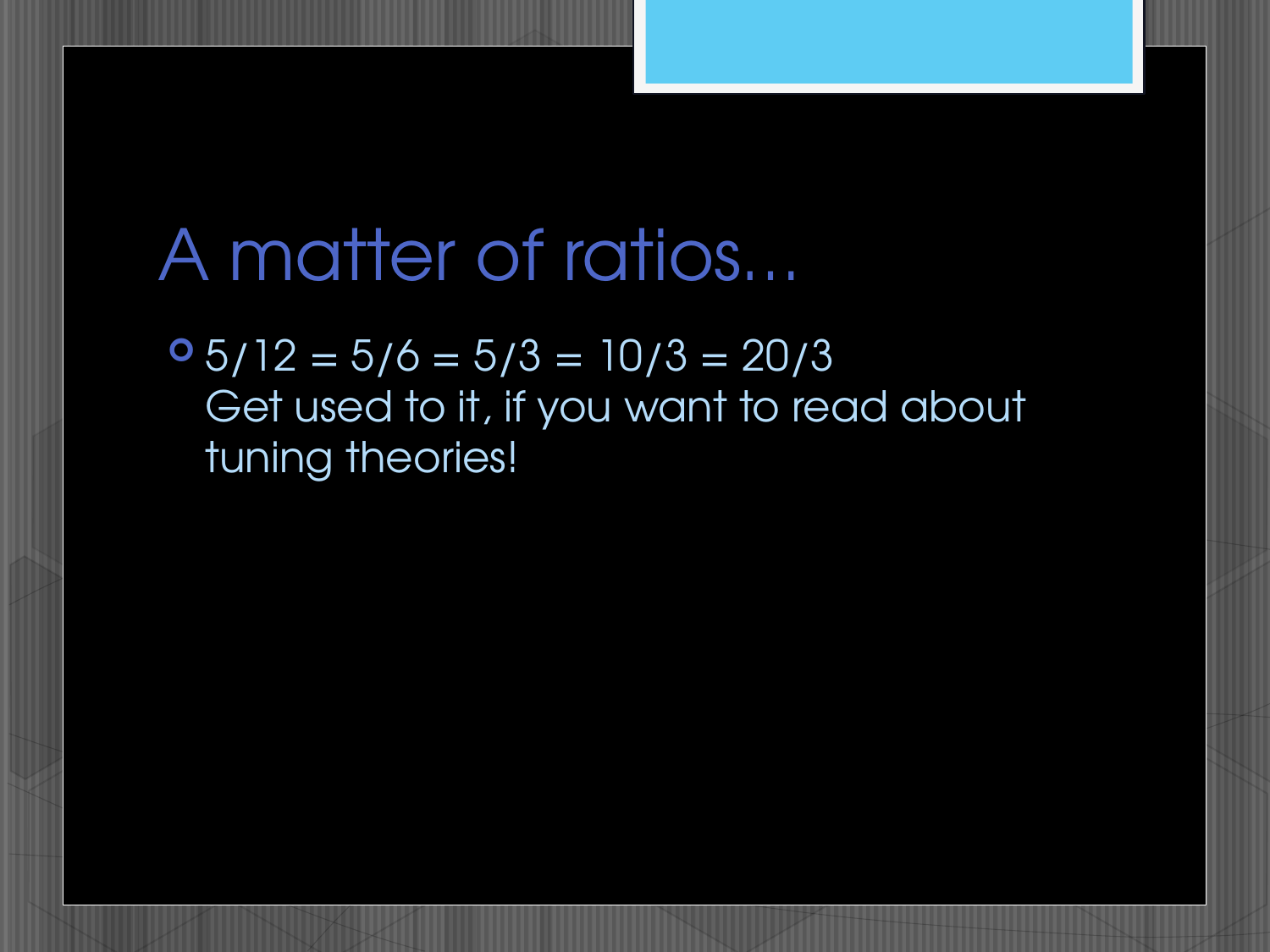

# A matter of ratios…
5/12 = 5/6 = 5/3 = 10/3 = 20/3
Get used to it, if you want to read about tuning theories!